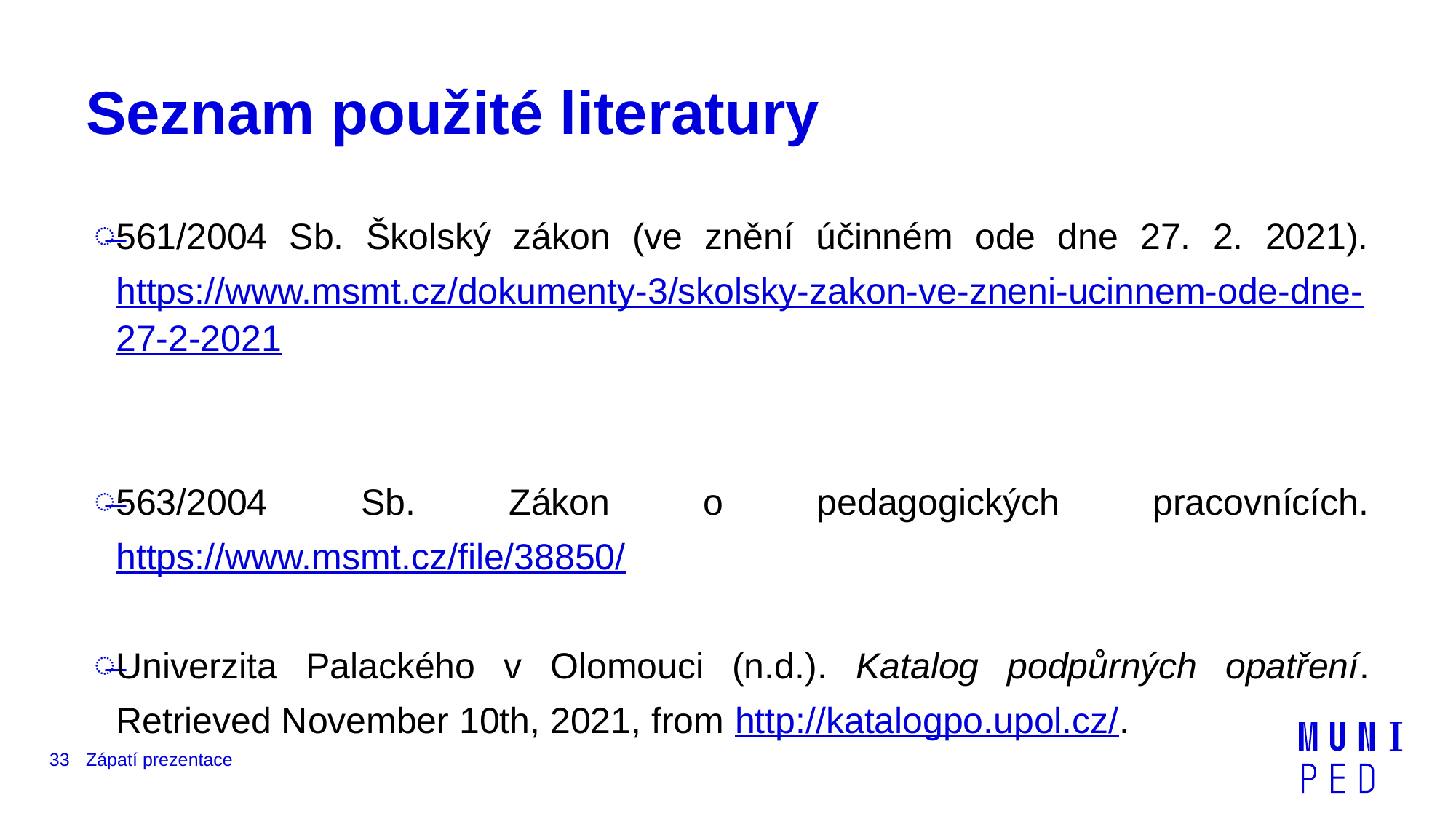

# Seznam použité literatury
561/2004 Sb. Školský zákon (ve znění účinném ode dne 27. 2. 2021). https://www.msmt.cz/dokumenty-3/skolsky-zakon-ve-zneni-ucinnem-ode-dne-27-2-2021

563/2004 Sb. Zákon o pedagogických pracovnících. https://www.msmt.cz/file/38850/

Univerzita Palackého v Olomouci (n.d.). Katalog podpůrných opatření. Retrieved November 10th, 2021, from http://katalogpo.upol.cz/.

33
Zápatí prezentace